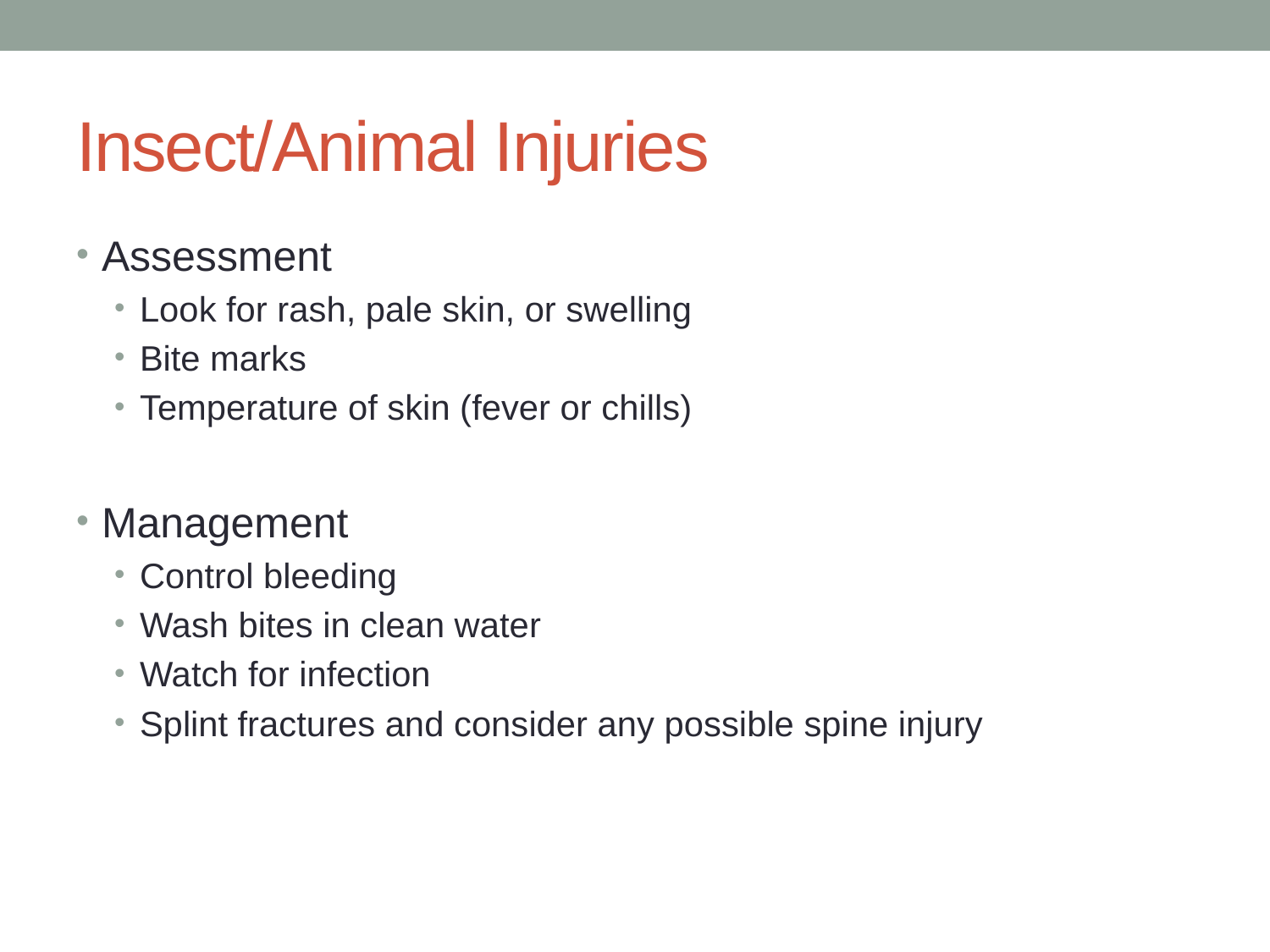

# Insect/Animal Injuries
Assessment
Look for rash, pale skin, or swelling
Bite marks
Temperature of skin (fever or chills)

Management
Control bleeding
Wash bites in clean water
Watch for infection
Splint fractures and consider any possible spine injury